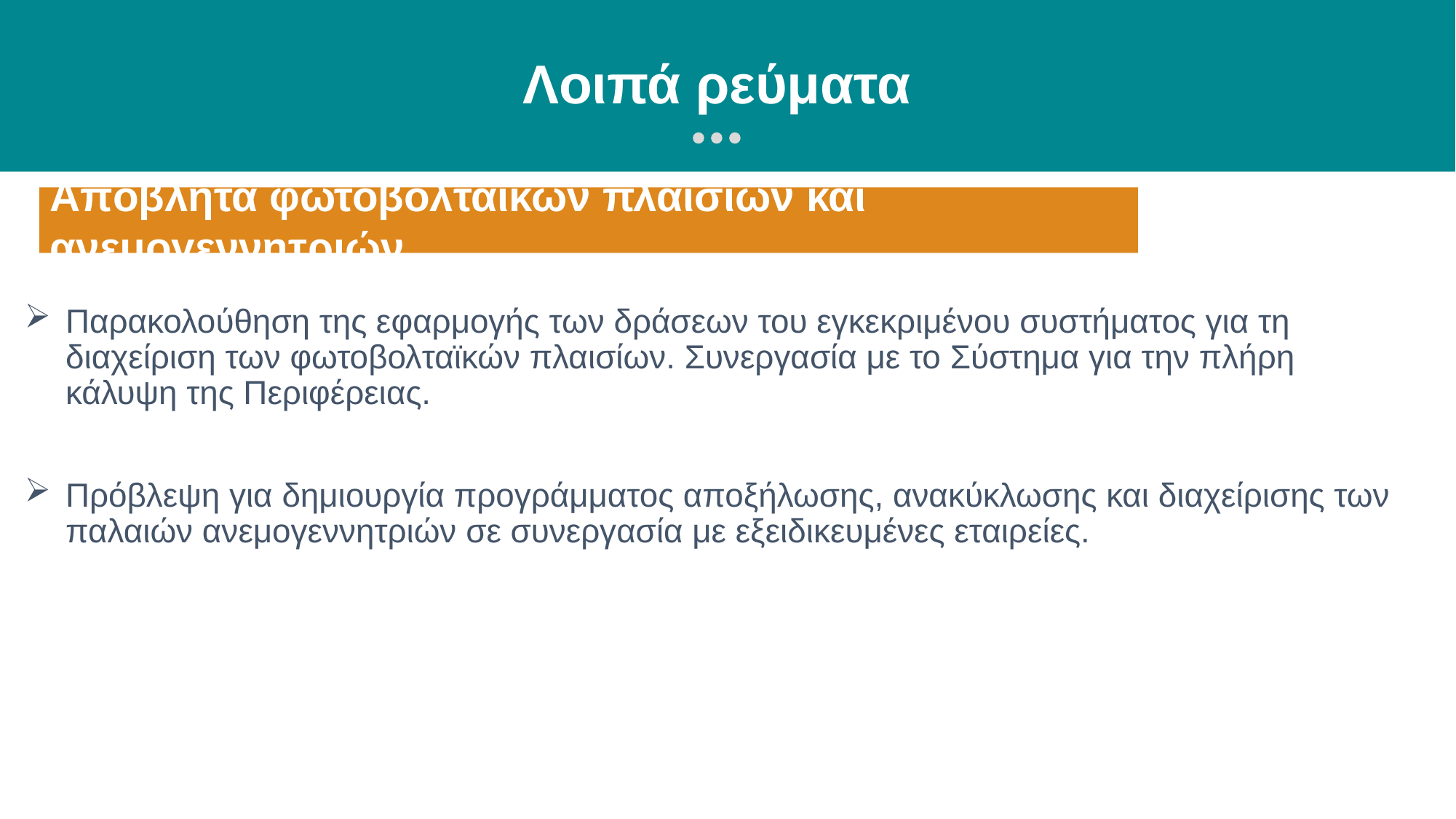

Λοιπά ρεύματα

Απόβλητα φωτοβολταϊκών πλαισίων και ανεμογεννητριών

Παρακολούθηση της εφαρμογής των δράσεων του εγκεκριμένου συστήματος για τη διαχείριση των φωτοβολταϊκών πλαισίων. Συνεργασία με το Σύστημα για την πλήρη κάλυψη της Περιφέρειας.

Πρόβλεψη για δημιουργία προγράμματος αποξήλωσης, ανακύκλωσης και διαχείρισης των παλαιών ανεμογεννητριών σε συνεργασία με εξειδικευμένες εταιρείες.